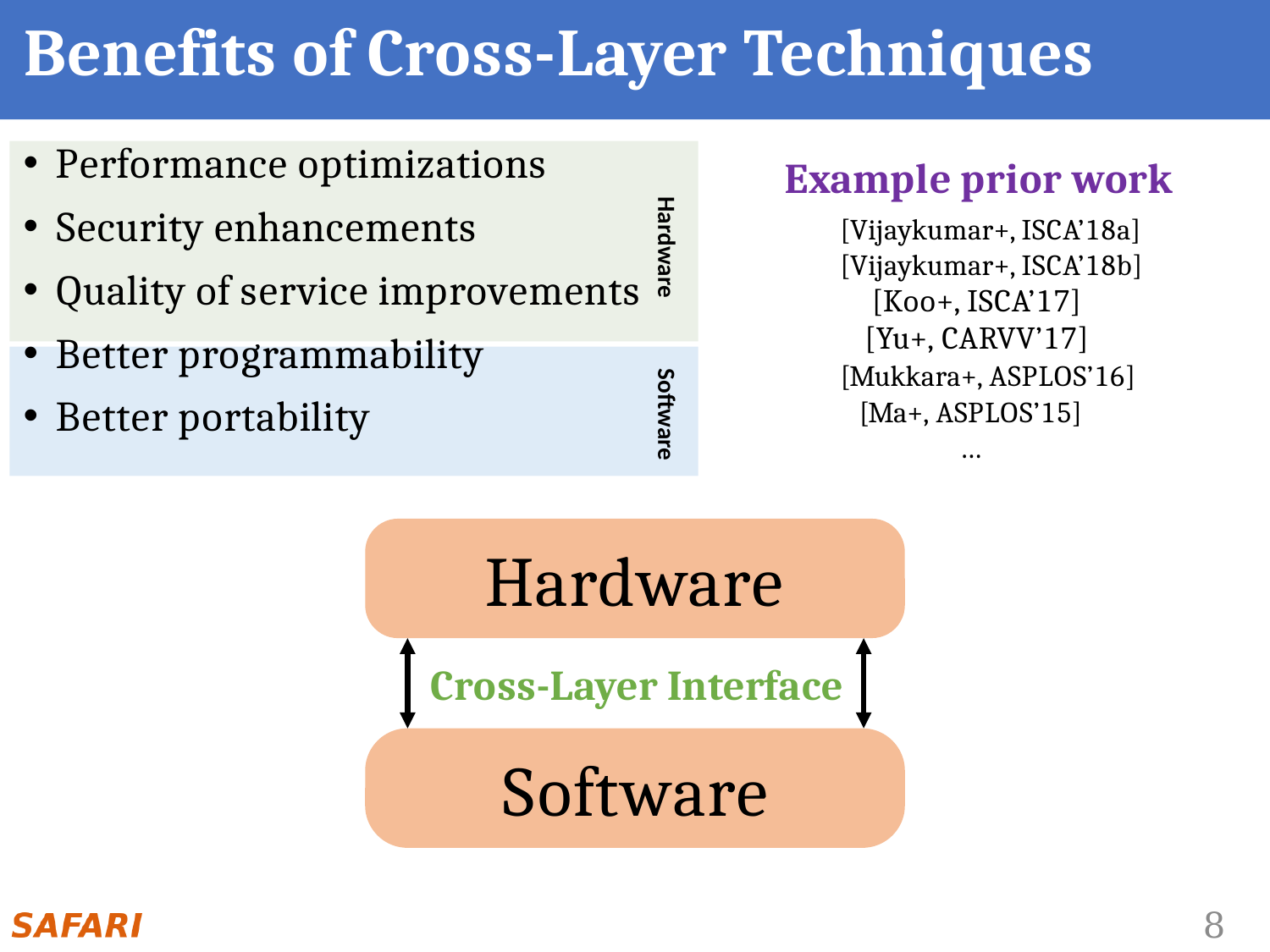

# Benefits of Cross-Layer Techniques
Performance optimizations
Security enhancements
Quality of service improvements
Better programmability
Better portability

Hardware
Example prior work
[Vijaykumar+, ISCA’18a]
[Vijaykumar+, ISCA’18b]
[Koo+, ISCA’17]
[Yu+, CARVV’17]
Software

[Mukkara+, ASPLOS’16]
[Ma+, ASPLOS’15]
…
Hardware
Cross-Layer Interface
Software